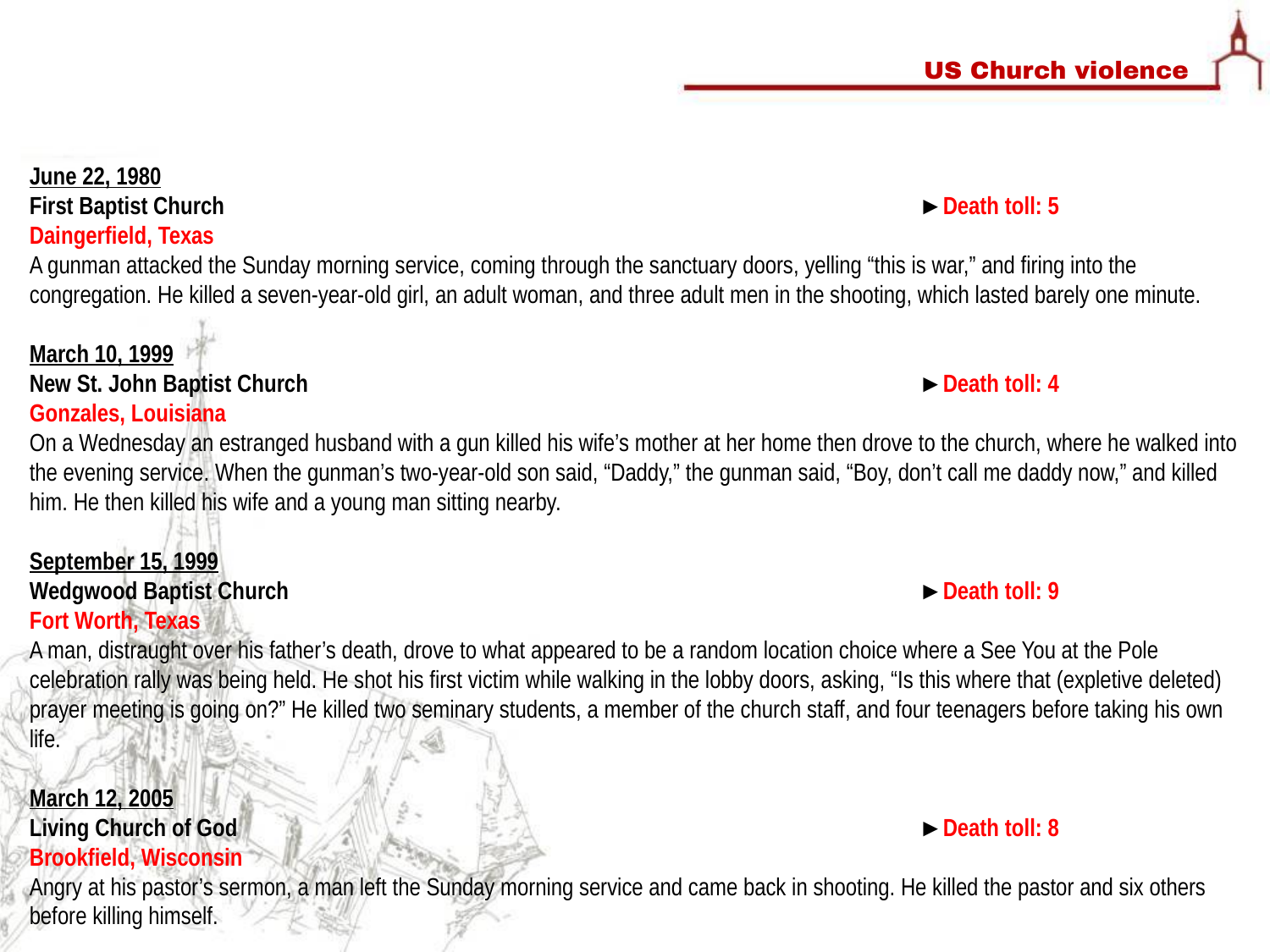

US Church violence
June 22, 1980
First Baptist Church   						►Death toll: 5
Daingerfield, Texas
A gunman attacked the Sunday morning service, coming through the sanctuary doors, yelling “this is war,” and firing into the congregation. He killed a seven-year-old girl, an adult woman, and three adult men in the shooting, which lasted barely one minute.

March 10, 1999
New St. John Baptist Church   					►Death toll: 4
Gonzales, Louisiana
On a Wednesday an estranged husband with a gun killed his wife’s mother at her home then drove to the church, where he walked into the evening service. When the gunman’s two-year-old son said, “Daddy,” the gunman said, “Boy, don’t call me daddy now,” and killed him. He then killed his wife and a young man sitting nearby.

September 15, 1999
Wedgwood Baptist Church    					►Death toll: 9
Fort Worth, Texas
A man, distraught over his father’s death, drove to what appeared to be a random location choice where a See You at the Pole celebration rally was being held. He shot his first victim while walking in the lobby doors, asking, “Is this where that (expletive deleted) prayer meeting is going on?” He killed two seminary students, a member of the church staff, and four teenagers before taking his own life.

March 12, 2005
Living Church of God   						►Death toll: 8
Brookfield, Wisconsin
Angry at his pastor’s sermon, a man left the Sunday morning service and came back in shooting. He killed the pastor and six others before killing himself.